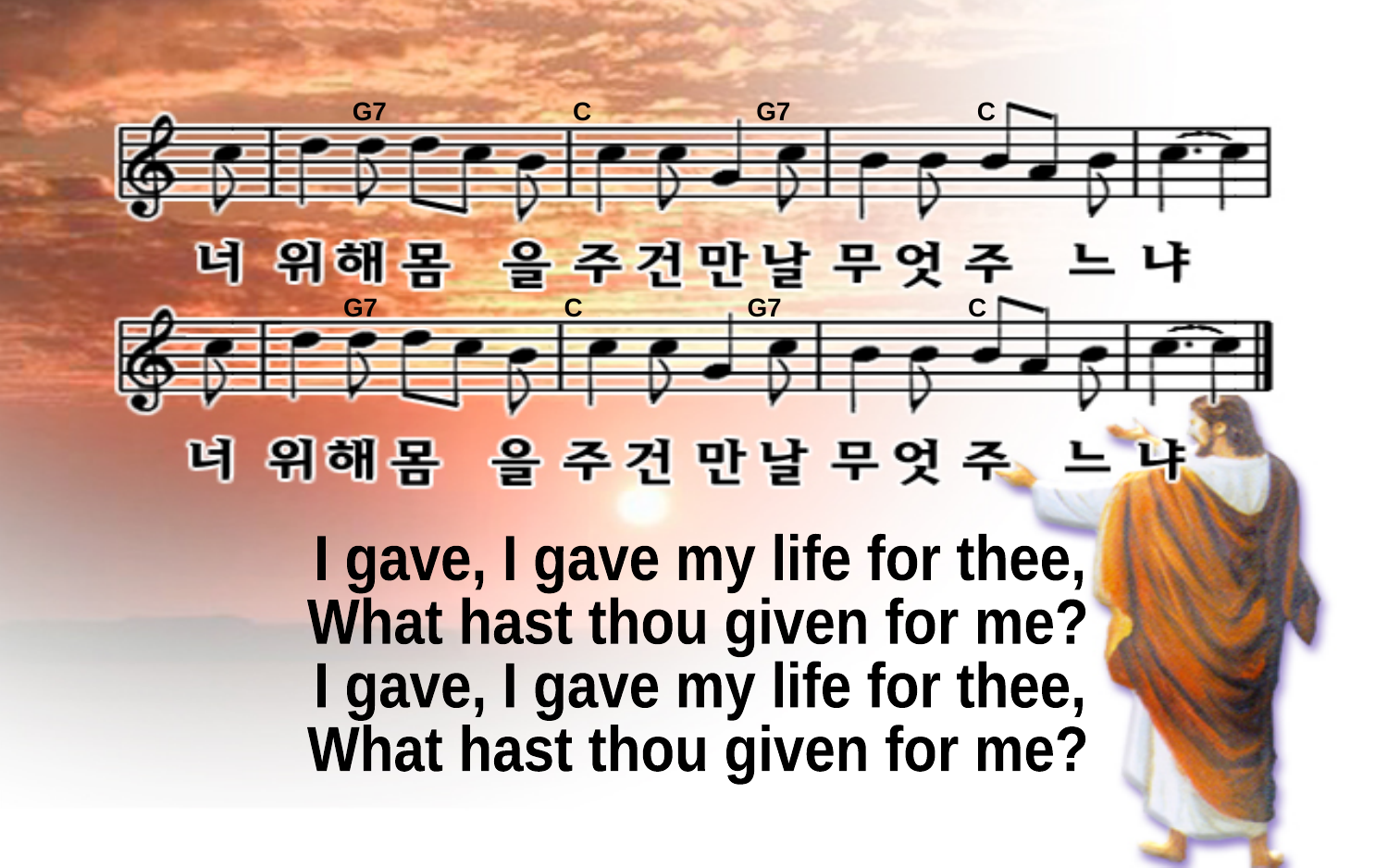

G7                          C                       G7                          C
G7                          C                       G7                          C
I gave, I gave my life for thee,
What hast thou given for me?
I gave, I gave my life for thee,
What hast thou given for me?